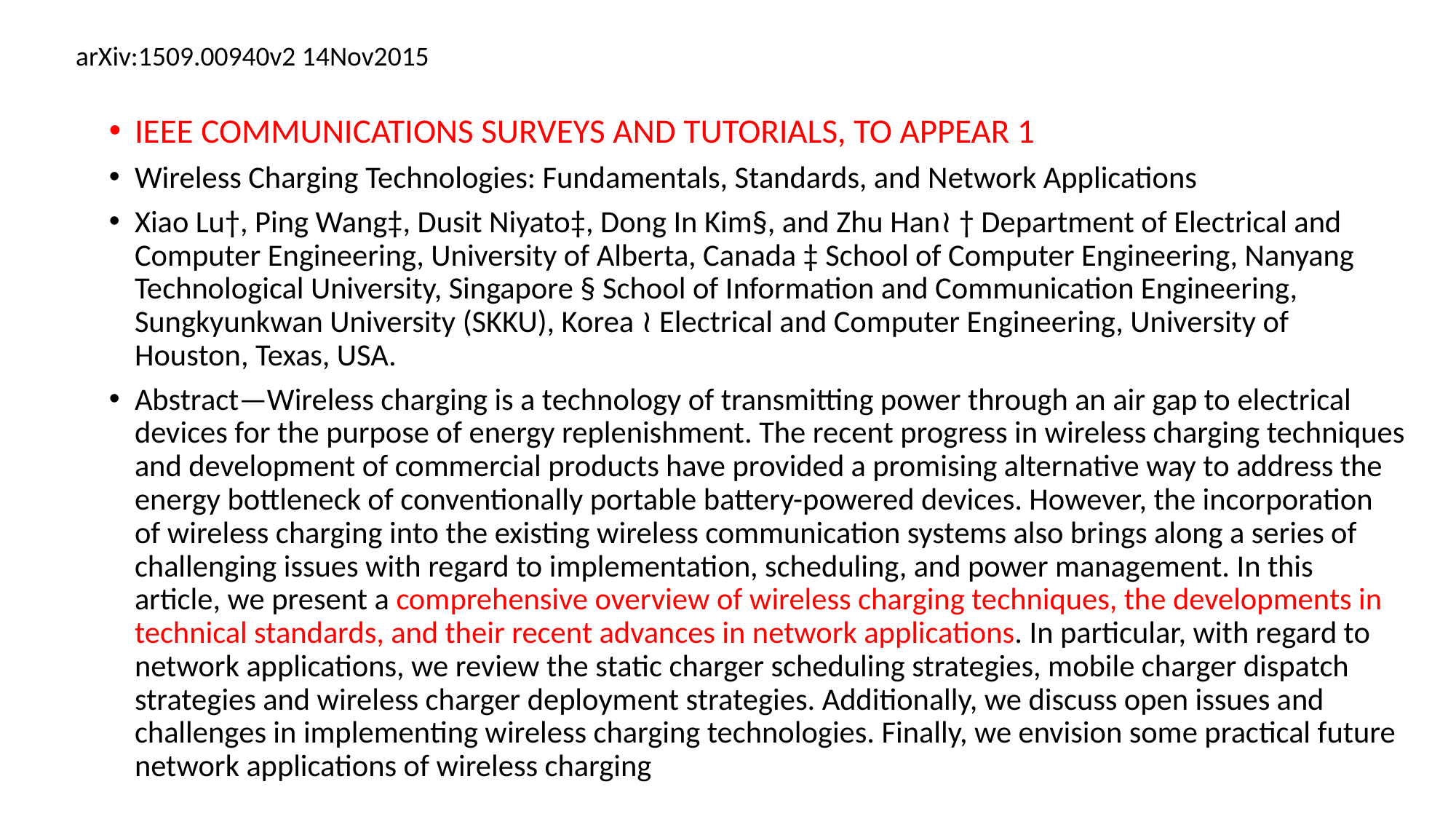

arXiv:1509.00940v2 14Nov2015
IEEE COMMUNICATIONS SURVEYS AND TUTORIALS, TO APPEAR 1
Wireless Charging Technologies: Fundamentals, Standards, and Network Applications
Xiao Lu†, Ping Wang‡, Dusit Niyato‡, Dong In Kim§, and Zhu Han≀ † Department of Electrical and Computer Engineering, University of Alberta, Canada ‡ School of Computer Engineering, Nanyang Technological University, Singapore § School of Information and Communication Engineering, Sungkyunkwan University (SKKU), Korea ≀ Electrical and Computer Engineering, University of Houston, Texas, USA.
Abstract—Wireless charging is a technology of transmitting power through an air gap to electrical devices for the purpose of energy replenishment. The recent progress in wireless charging techniques and development of commercial products have provided a promising alternative way to address the energy bottleneck of conventionally portable battery-powered devices. However, the incorporation of wireless charging into the existing wireless communication systems also brings along a series of challenging issues with regard to implementation, scheduling, and power management. In this article, we present a comprehensive overview of wireless charging techniques, the developments in technical standards, and their recent advances in network applications. In particular, with regard to network applications, we review the static charger scheduling strategies, mobile charger dispatch strategies and wireless charger deployment strategies. Additionally, we discuss open issues and challenges in implementing wireless charging technologies. Finally, we envision some practical future network applications of wireless charging